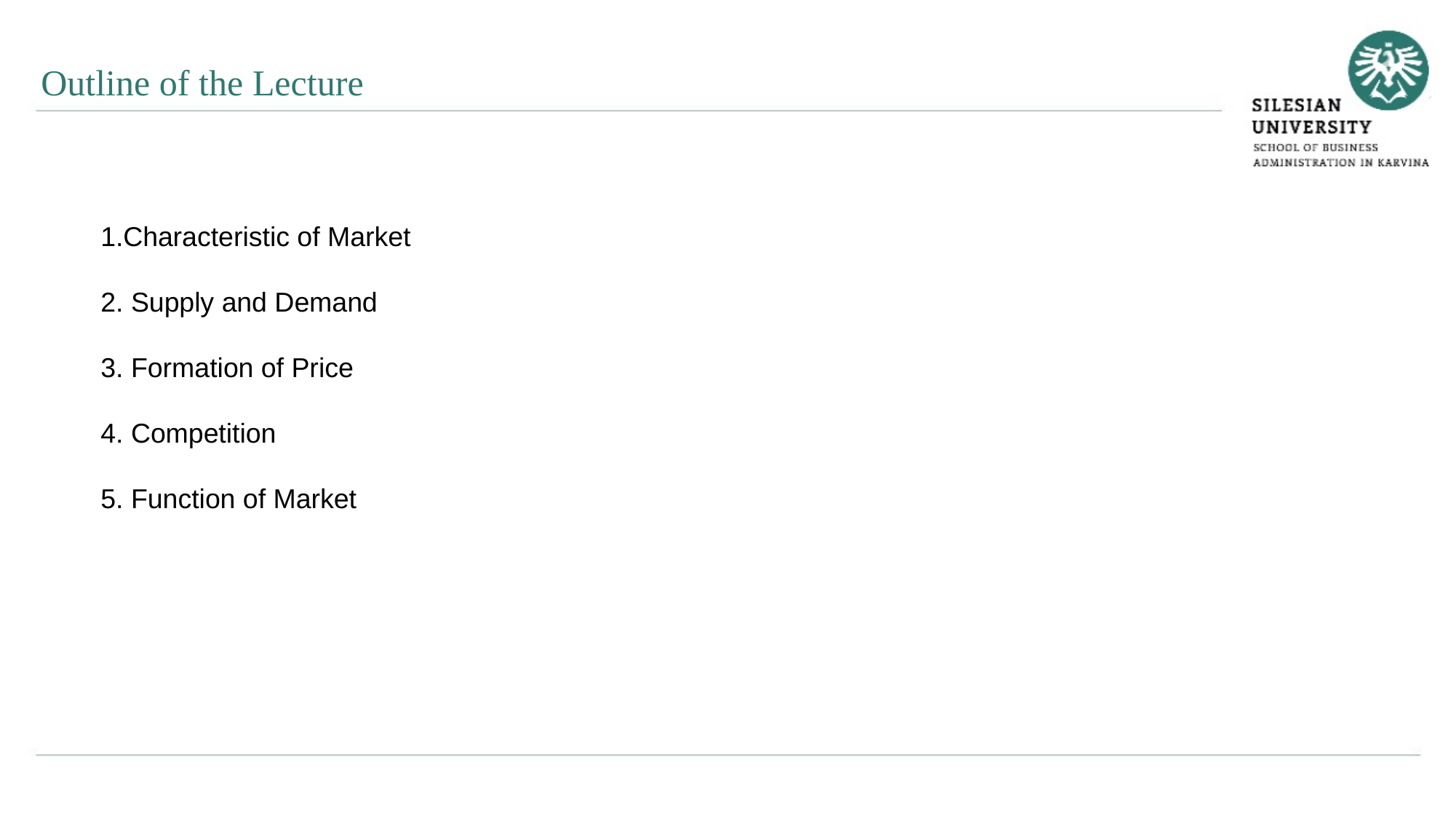

Outline of the Lecture
Characteristic of Market

 Supply and Demand

 Formation of Price

 Competition

 Function of Market